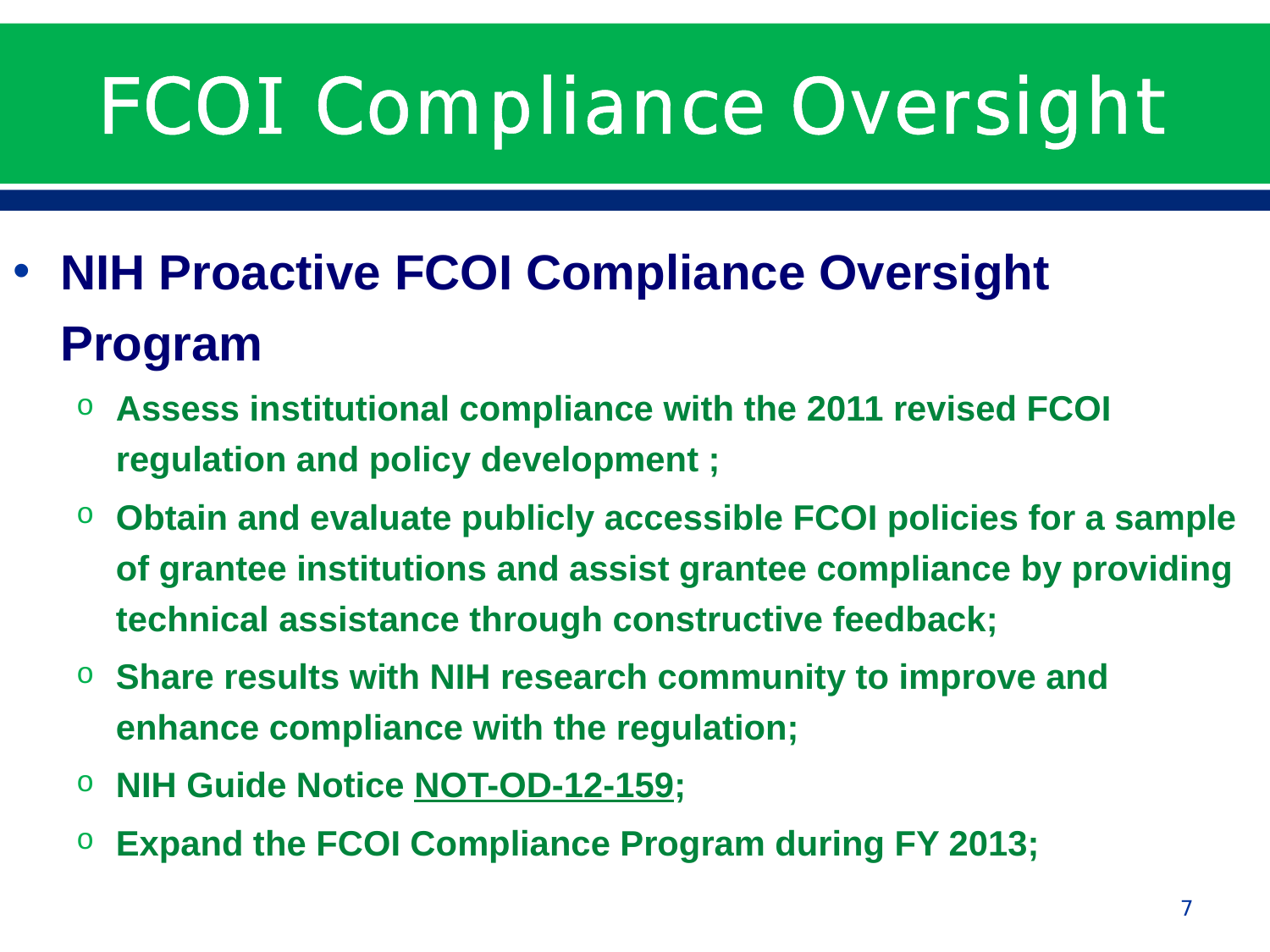

# FCOI Compliance Oversight
NIH Proactive FCOI Compliance Oversight Program
Assess institutional compliance with the 2011 revised FCOI regulation and policy development ;
Obtain and evaluate publicly accessible FCOI policies for a sample of grantee institutions and assist grantee compliance by providing technical assistance through constructive feedback;
Share results with NIH research community to improve and enhance compliance with the regulation;
NIH Guide Notice NOT-OD-12-159;
Expand the FCOI Compliance Program during FY 2013;

7